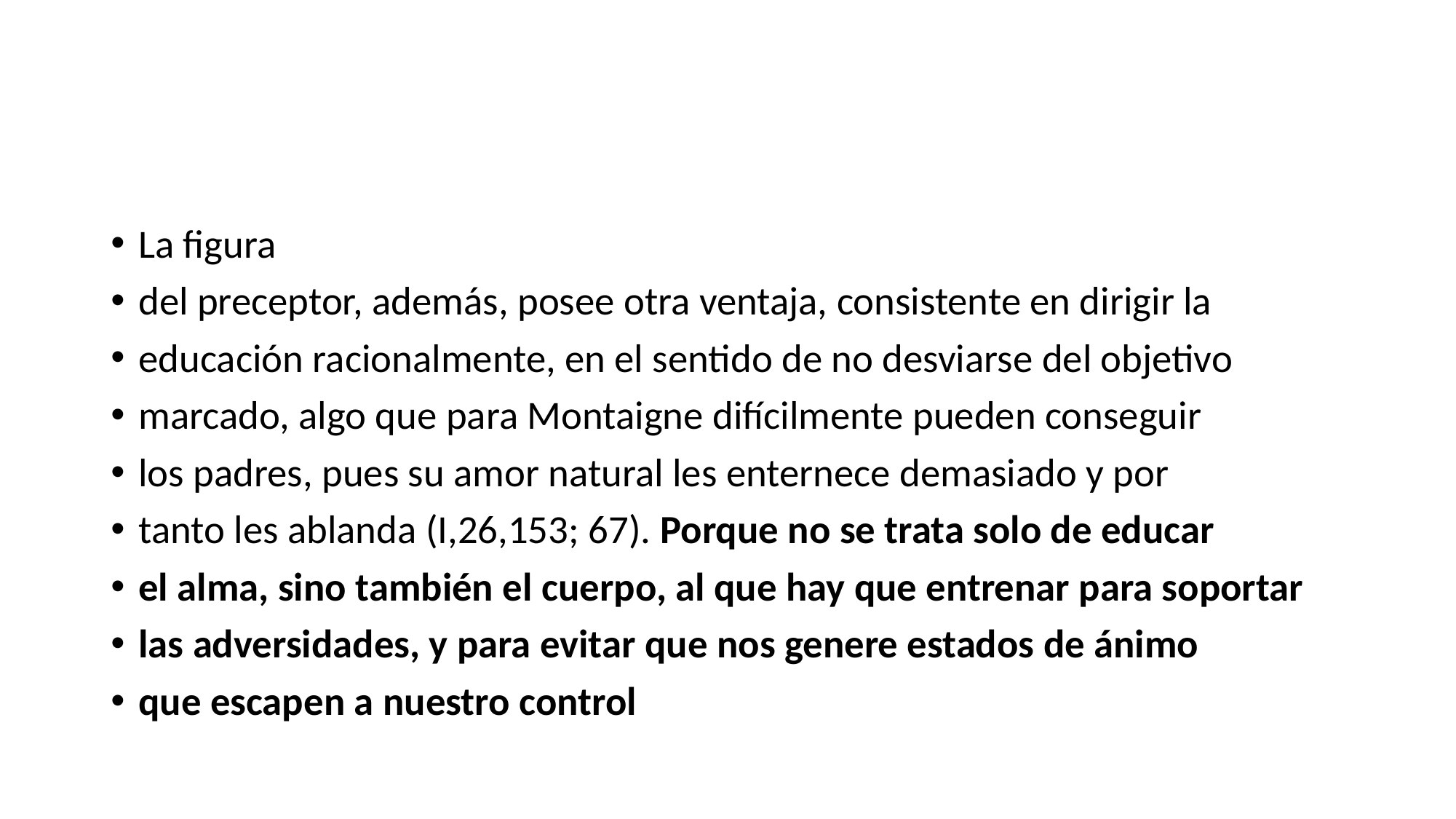

#
La figura
del preceptor, además, posee otra ventaja, consistente en dirigir la
educación racionalmente, en el sentido de no desviarse del objetivo
marcado, algo que para Montaigne difícilmente pueden conseguir
los padres, pues su amor natural les enternece demasiado y por
tanto les ablanda (I,26,153; 67). Porque no se trata solo de educar
el alma, sino también el cuerpo, al que hay que entrenar para soportar
las adversidades, y para evitar que nos genere estados de ánimo
que escapen a nuestro control